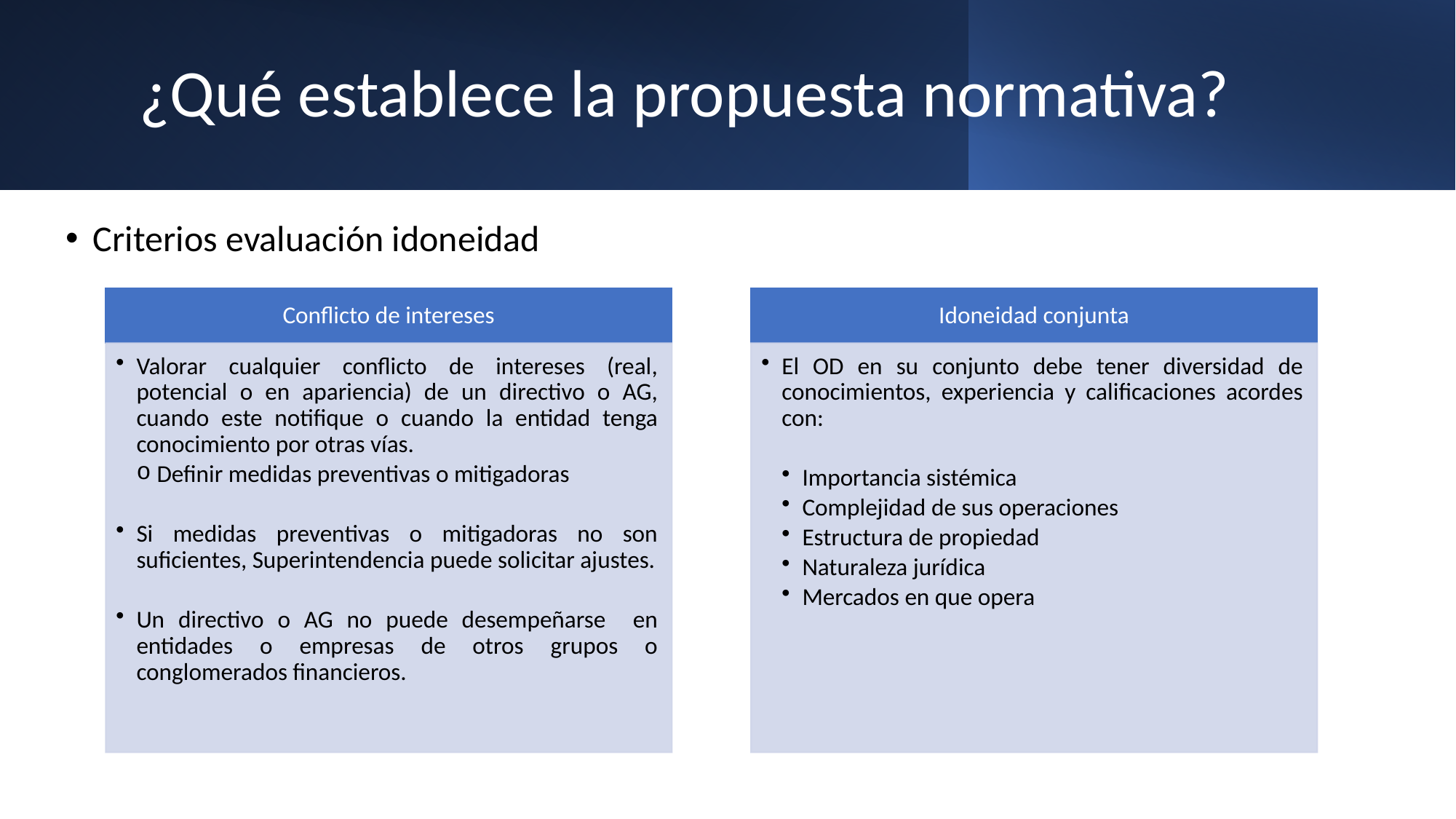

# ¿Qué establece la propuesta normativa?
Criterios evaluación idoneidad
Conflicto de intereses
Valorar cualquier conflicto de intereses (real, potencial o en apariencia) de un directivo o AG, cuando este notifique o cuando la entidad tenga conocimiento por otras vías.
Definir medidas preventivas o mitigadoras

Si medidas preventivas o mitigadoras no son suficientes, Superintendencia puede solicitar ajustes.

Un directivo o AG no puede desempeñarse  en entidades o empresas de otros grupos o conglomerados financieros.

Idoneidad conjunta
El OD en su conjunto debe tener diversidad de conocimientos, experiencia y calificaciones acordes con:

Importancia sistémica
Complejidad de sus operaciones
Estructura de propiedad
Naturaleza jurídica
Mercados en que opera